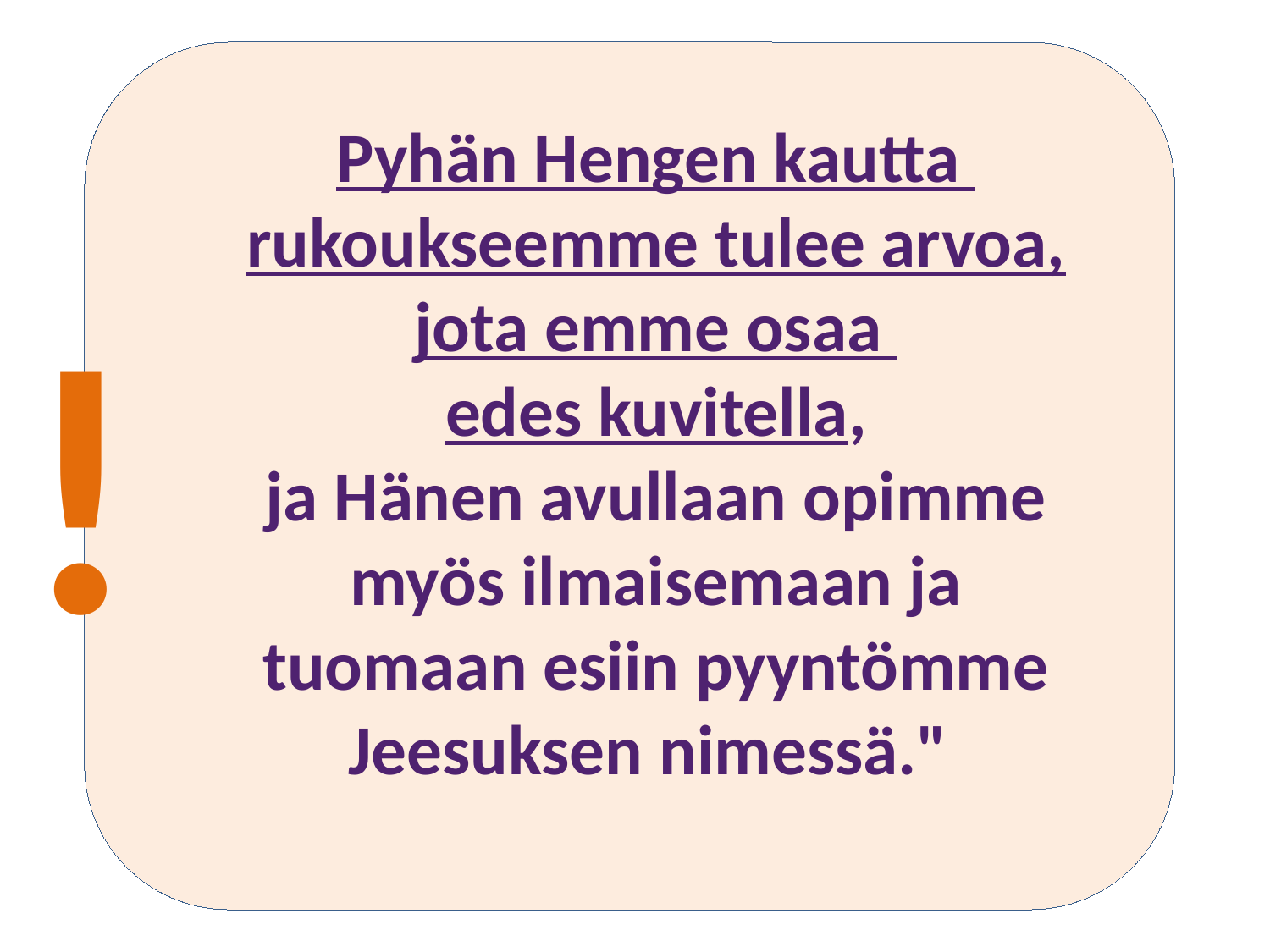

Pyhän Hengen kautta
rukoukseemme tulee arvoa,
jota emme osaa
edes kuvitella,
 ja Hänen avullaan opimme
myös ilmaisemaan ja tuomaan esiin pyyntömme Jeesuksen nimessä."

!